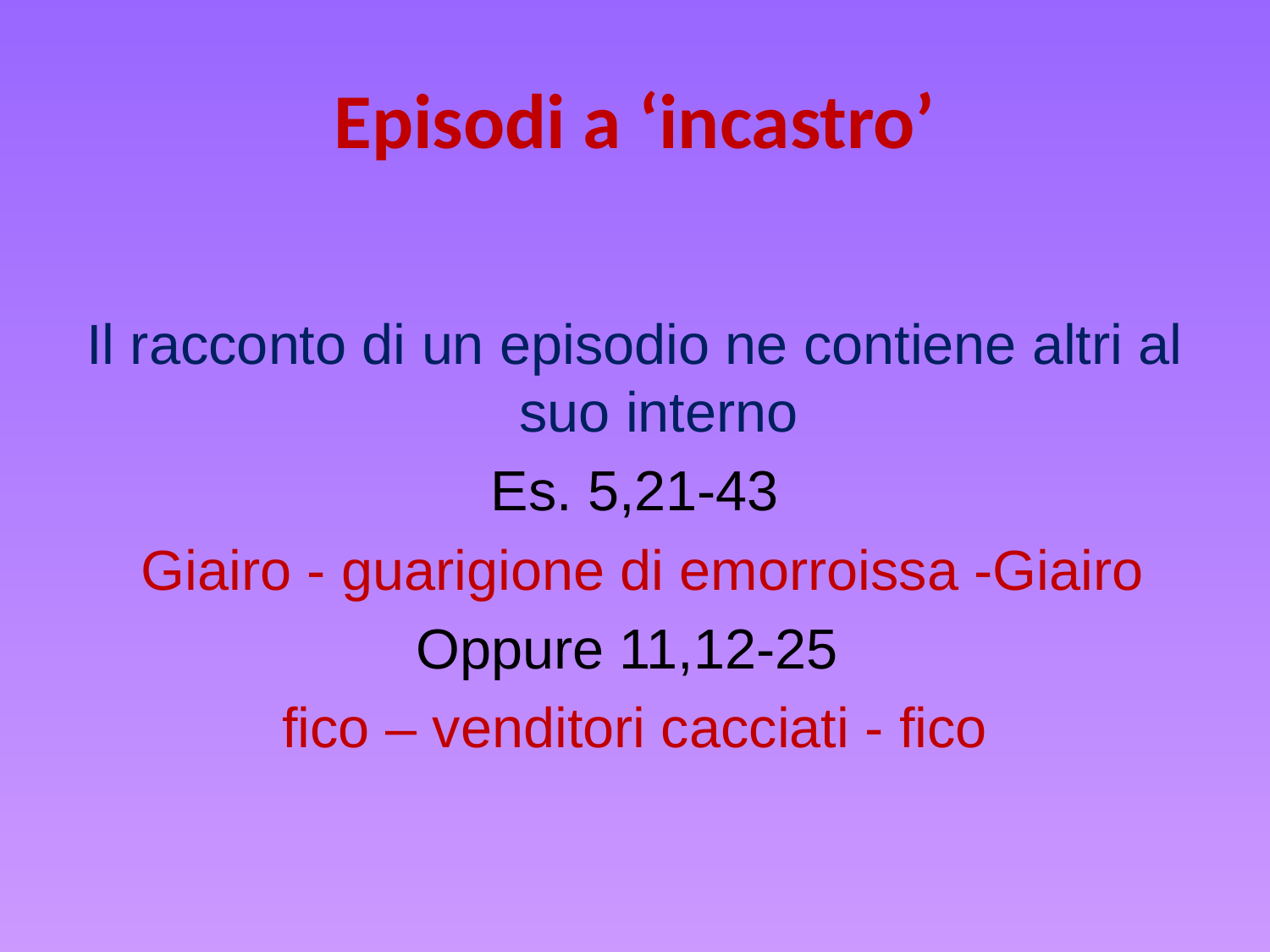

# Episodi a ‘incastro’

Il racconto di un episodio ne contiene altri al suo interno
Es. 5,21-43
 Giairo - guarigione di emorroissa -Giairo
Oppure 11,12-25
fico – venditori cacciati - fico